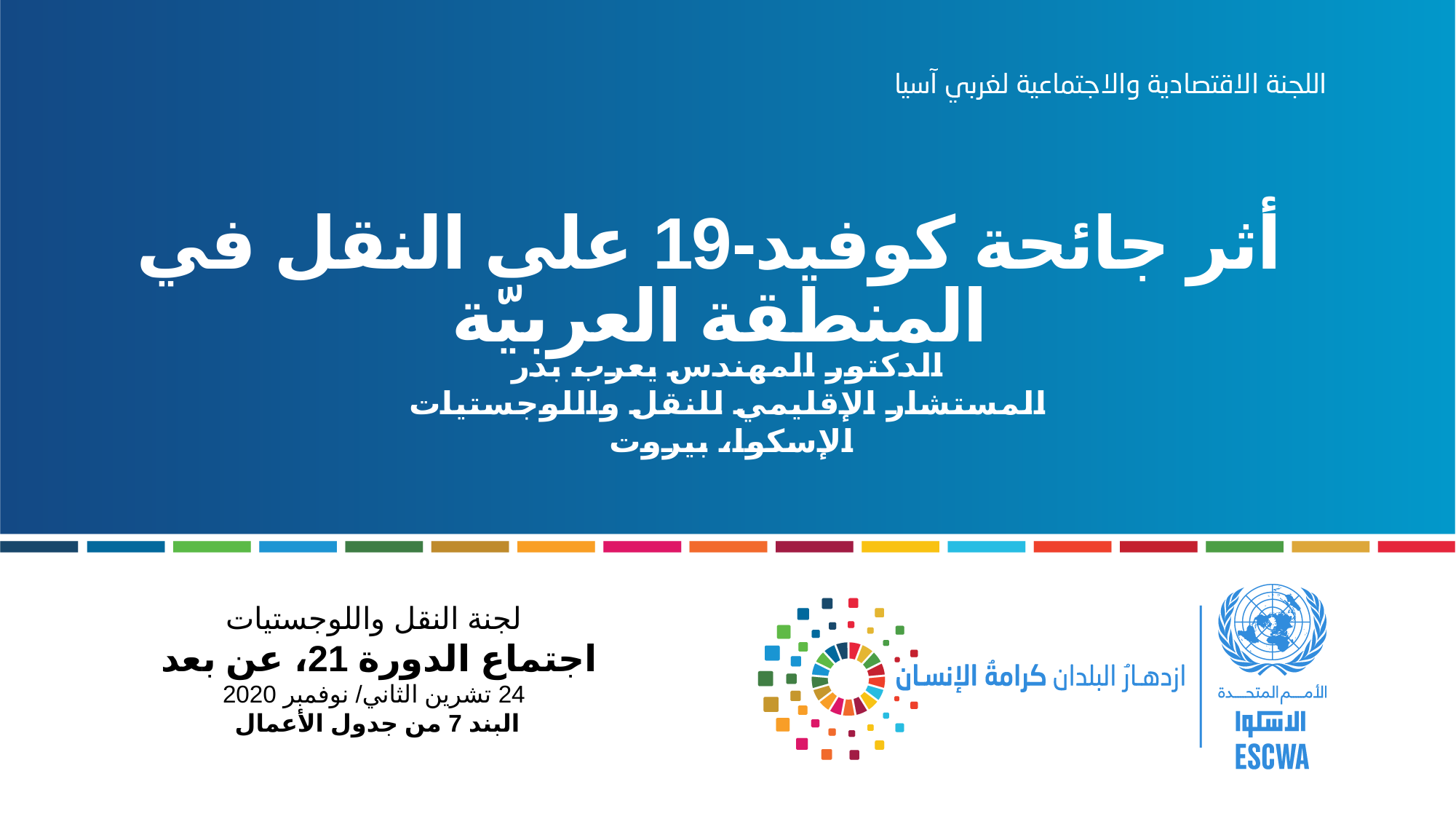

# أثر جائحة كوفيد-19 على النقل في المنطقة العربيّة
الدكتور المهندس يعرب بدر
المستشار الإقليمي للنقل واللوجستيات
الإسكوا، بيروت
لجنة النقل واللوجستيات
اجتماع الدورة 21، عن بعد
24 تشرين الثاني/ نوفمبر 2020
البند 7 من جدول الأعمال